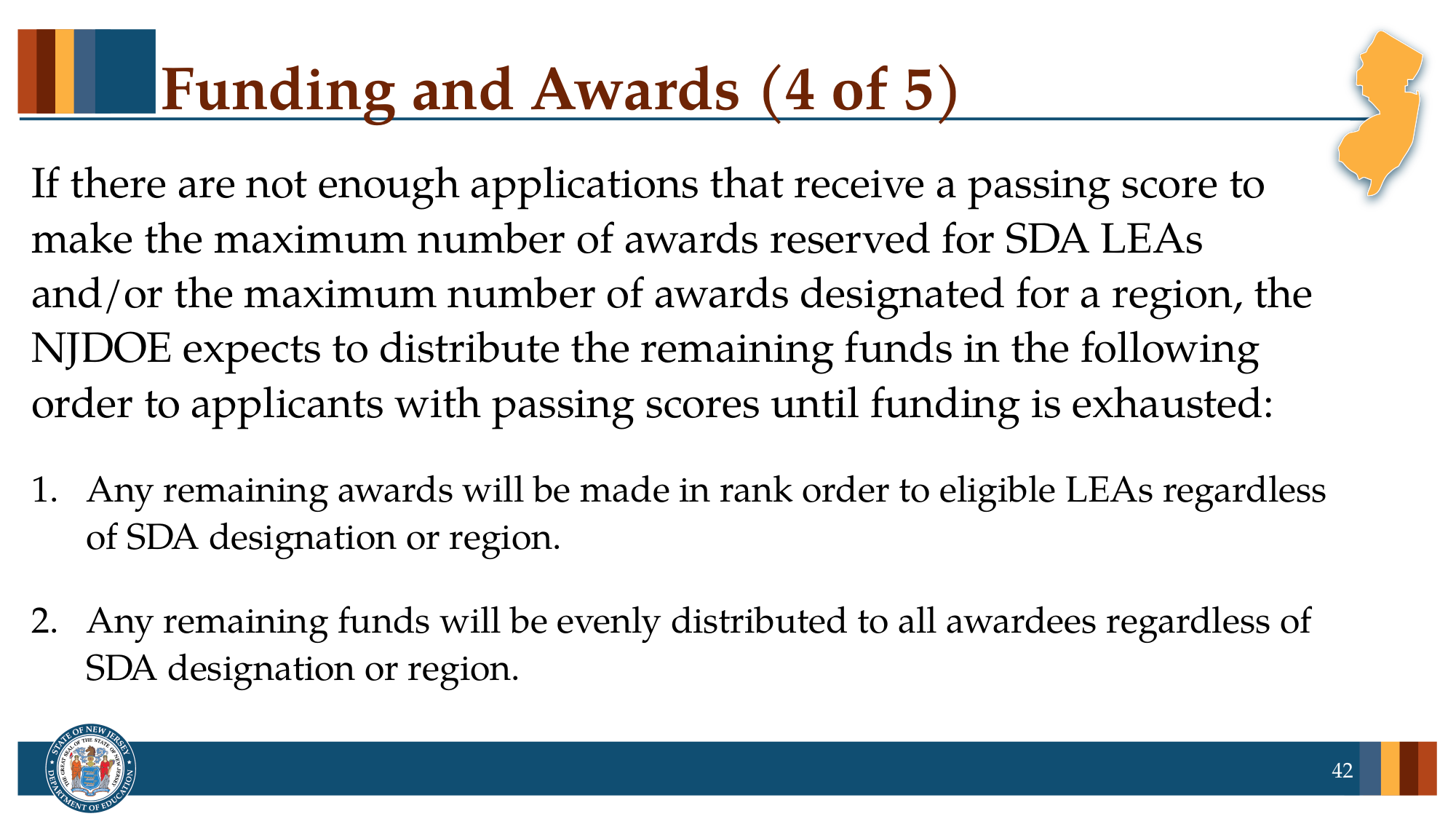

# Funding and Awards (4 of 5)
If there are not enough applications that receive a passing score to make the maximum number of awards reserved for SDA LEAs and/or the maximum number of awards designated for a region, the NJDOE expects to distribute the remaining funds in the following order to applicants with passing scores until funding is exhausted:
Any remaining awards will be made in rank order to eligible LEAs regardless of SDA designation or region.
Any remaining funds will be evenly distributed to all awardees regardless of SDA designation or region.
42